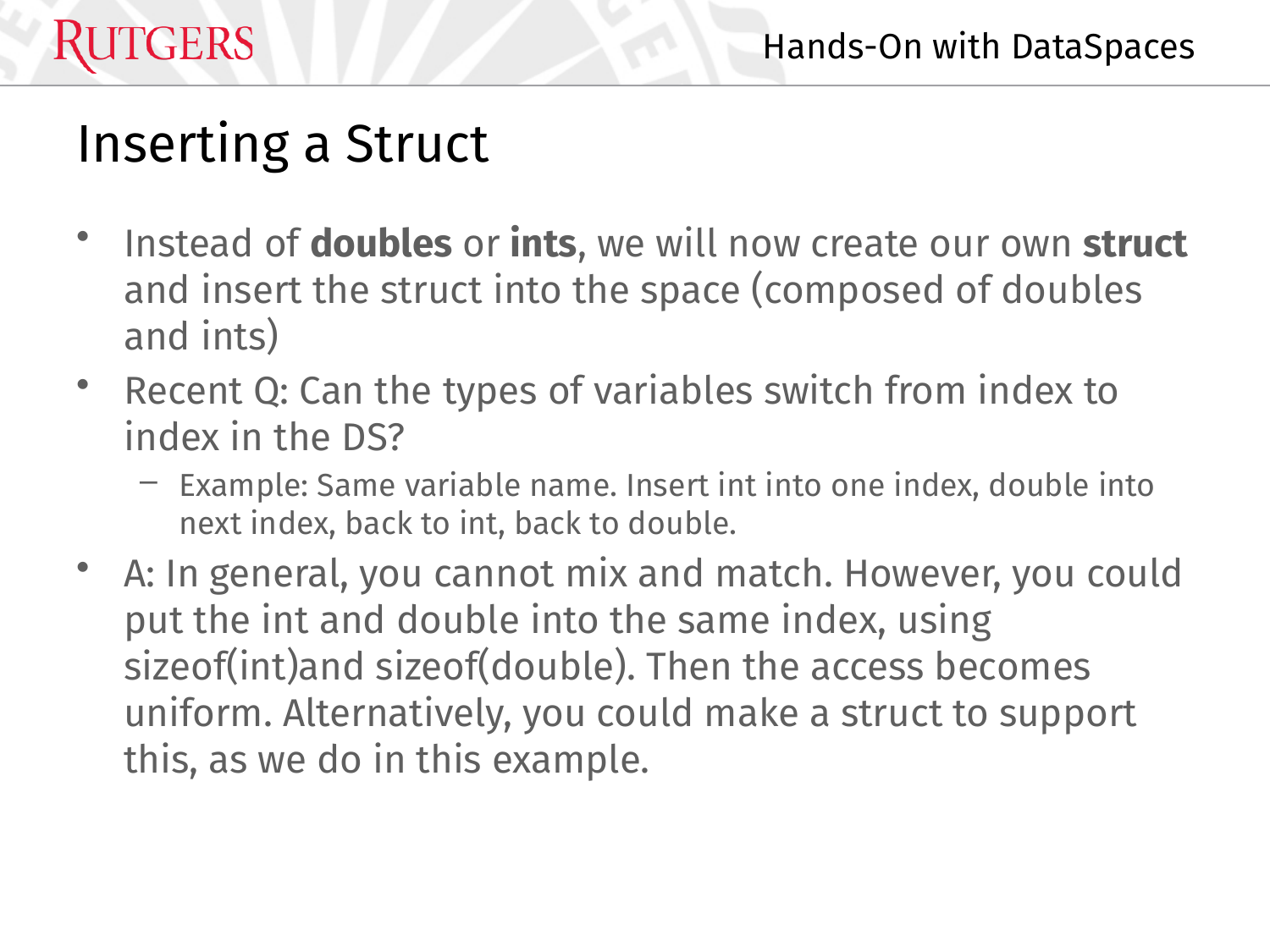

# Inserting a Struct
Instead of doubles or ints, we will now create our own struct and insert the struct into the space (composed of doubles and ints)
Recent Q: Can the types of variables switch from index to index in the DS?
Example: Same variable name. Insert int into one index, double into next index, back to int, back to double.
A: In general, you cannot mix and match. However, you could put the int and double into the same index, using sizeof(int)and sizeof(double). Then the access becomes uniform. Alternatively, you could make a struct to support this, as we do in this example.